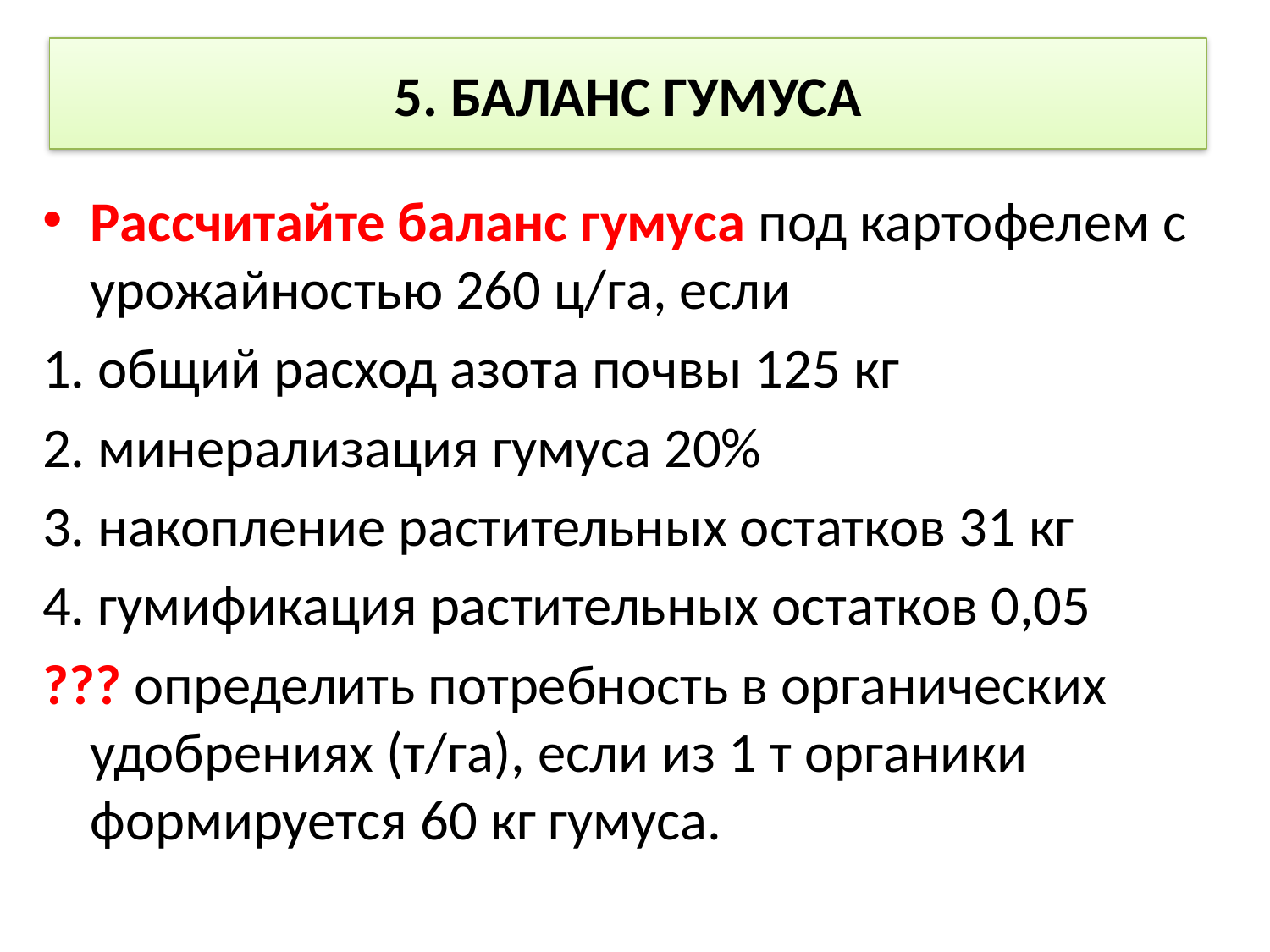

# 5. БАЛАНС ГУМУСА
Рассчитайте баланс гумуса под картофелем с урожайностью 260 ц/га, если
1. общий расход азота почвы 125 кг
2. минерализация гумуса 20%
3. накопление растительных остатков 31 кг
4. гумификация растительных остатков 0,05
??? определить потребность в органических удобрениях (т/га), если из 1 т органики формируется 60 кг гумуса.